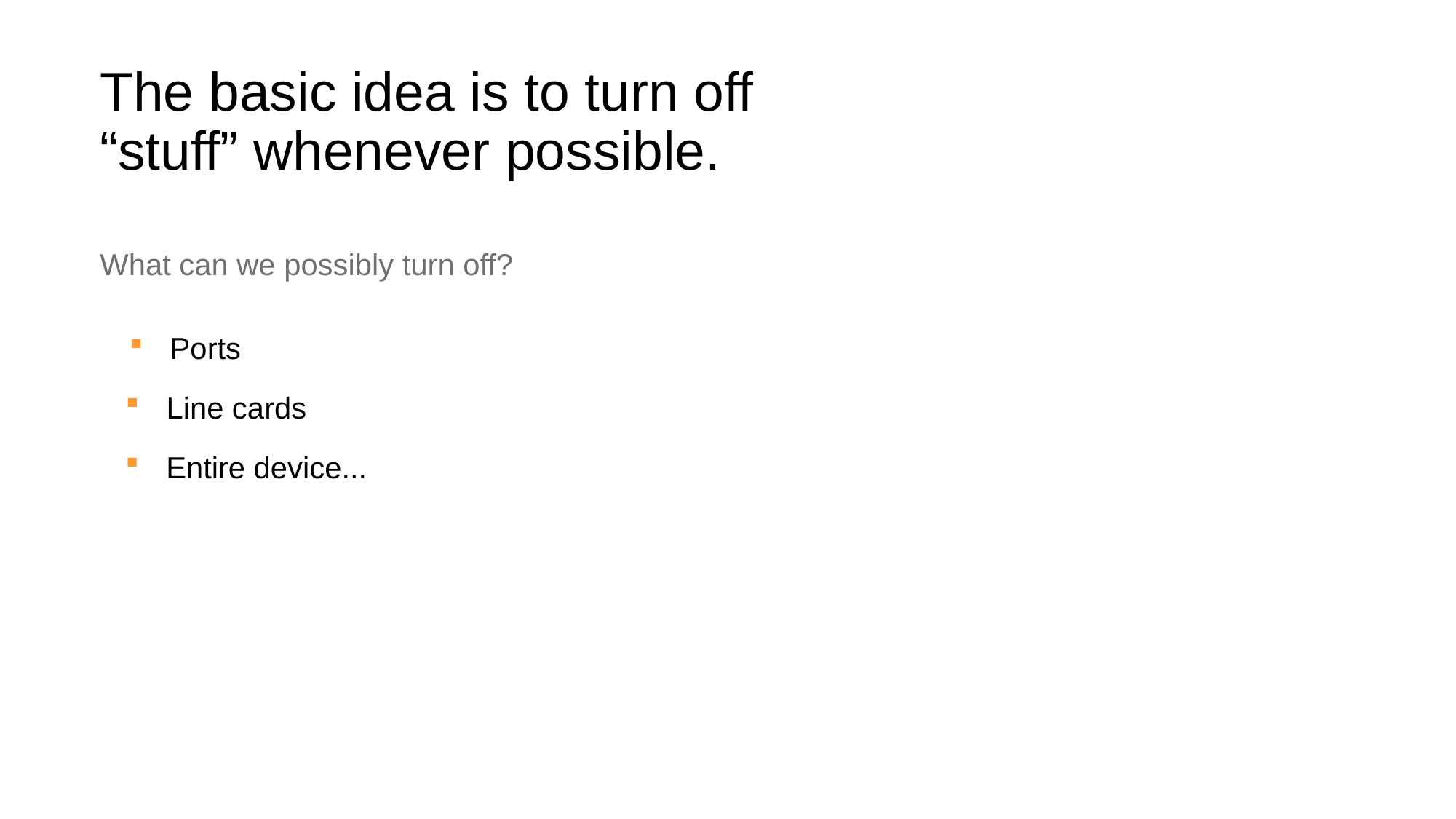

# The basic idea is to turn off “stuff” whenever possible.
What can we possibly turn off?
Ports
Line cards
Entire device...